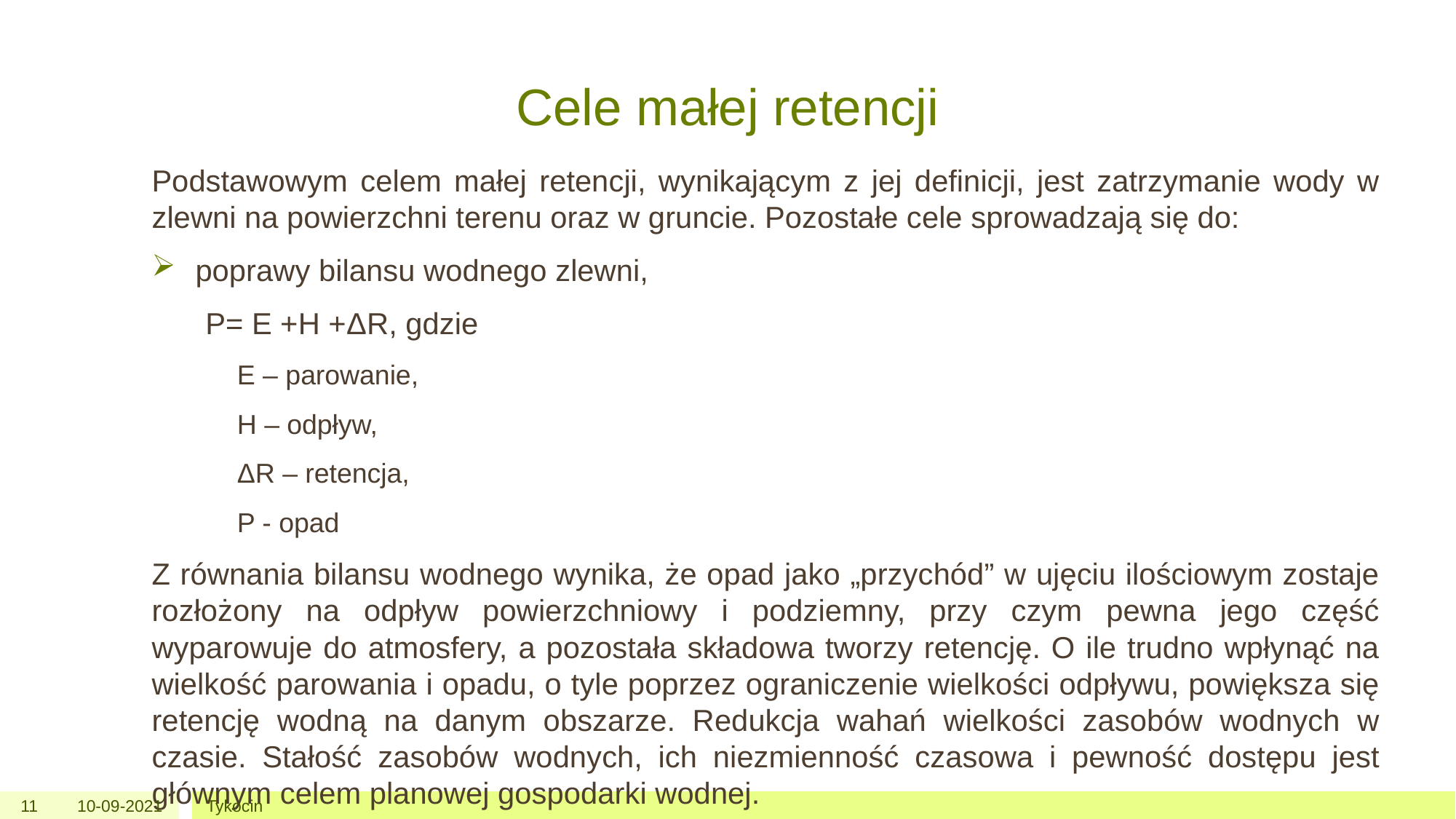

# Cele małej retencji
Podstawowym celem małej retencji, wynikającym z jej definicji, jest zatrzymanie wody w zlewni na powierzchni terenu oraz w gruncie. Pozostałe cele sprowadzają się do:
poprawy bilansu wodnego zlewni,
P= E +H +ΔR, gdzie
E – parowanie,
H – odpływ,
ΔR – retencja,
P - opad
Z równania bilansu wodnego wynika, że opad jako „przychód” w ujęciu ilościowym zostaje rozłożony na odpływ powierzchniowy i podziemny, przy czym pewna jego część wyparowuje do atmosfery, a pozostała składowa tworzy retencję. O ile trudno wpłynąć na wielkość parowania i opadu, o tyle poprzez ograniczenie wielkości odpływu, powiększa się retencję wodną na danym obszarze. Redukcja wahań wielkości zasobów wodnych w czasie. Stałość zasobów wodnych, ich niezmienność czasowa i pewność dostępu jest głównym celem planowej gospodarki wodnej.
11
10-09-2021
Tykocin